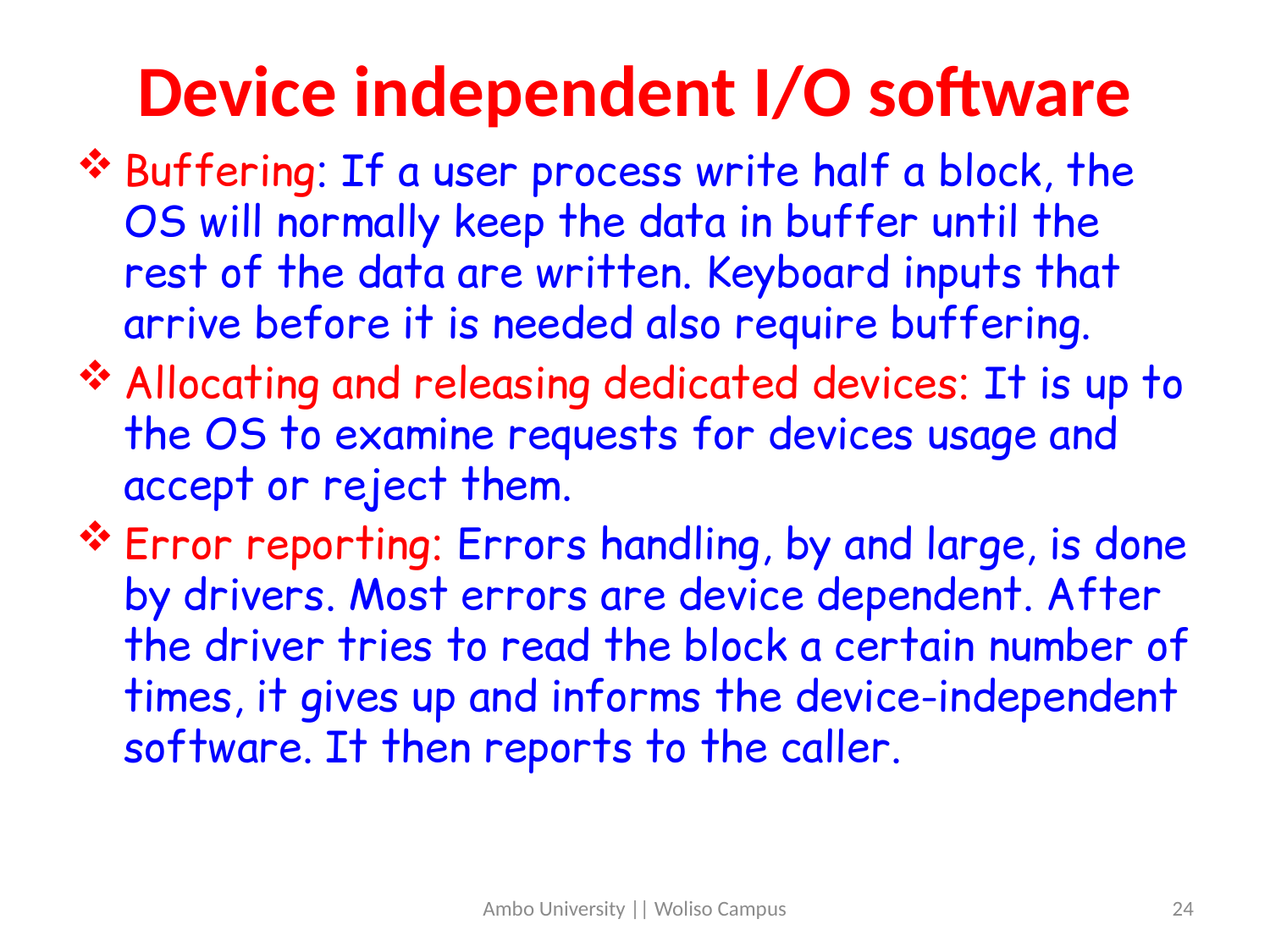

# Device independent I/O software
Buffering: If a user process write half a block, the OS will normally keep the data in buffer until the rest of the data are written. Keyboard inputs that arrive before it is needed also require buffering.
Allocating and releasing dedicated devices: It is up to the OS to examine requests for devices usage and accept or reject them.
Error reporting: Errors handling, by and large, is done by drivers. Most errors are device dependent. After the driver tries to read the block a certain number of times, it gives up and informs the device-independent software. It then reports to the caller.

Ambo University || Woliso Campus
24